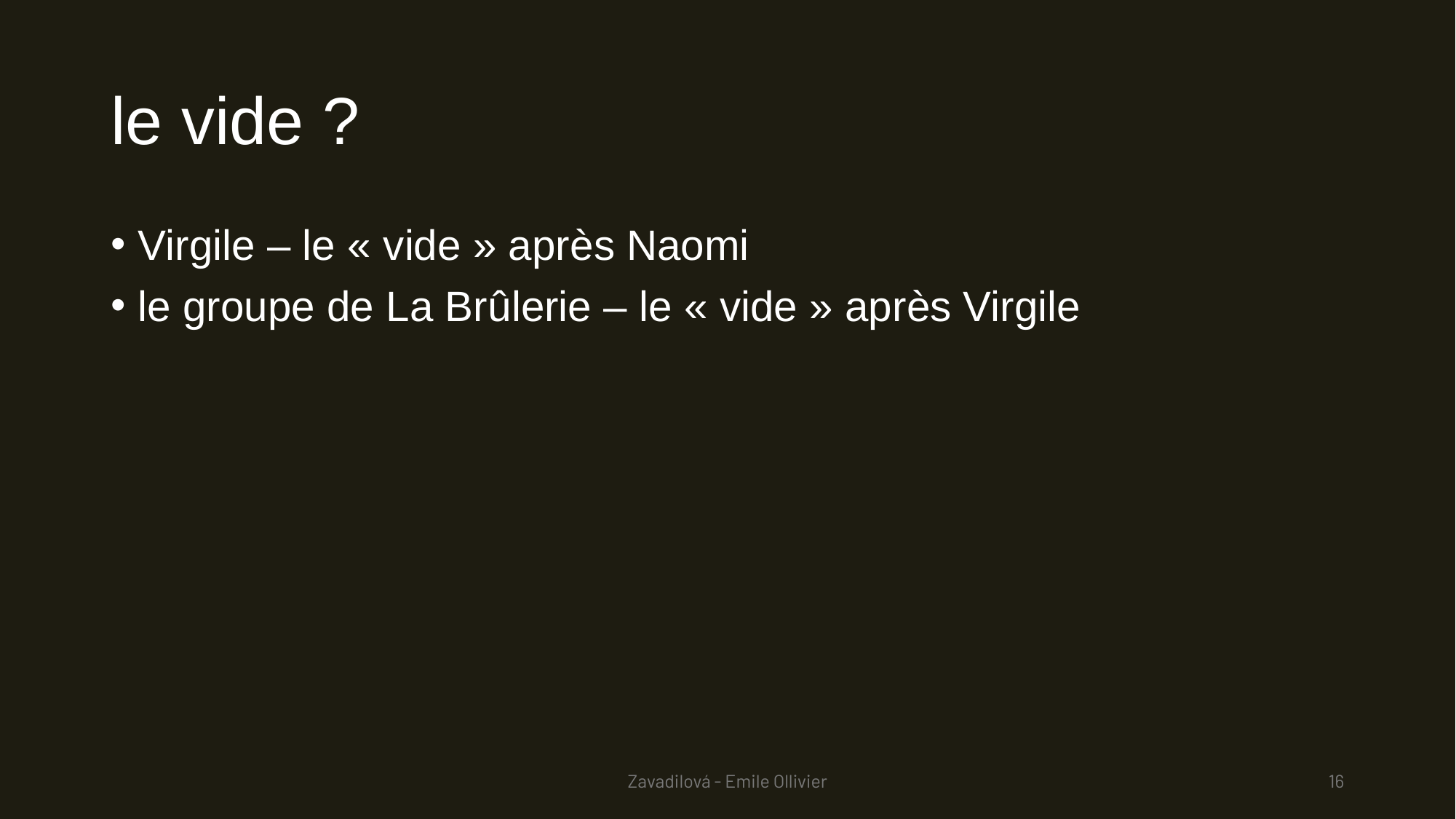

# le vide ?
Virgile – le « vide » après Naomi
le groupe de La Brûlerie – le « vide » après Virgile
Zavadilová - Emile Ollivier
16